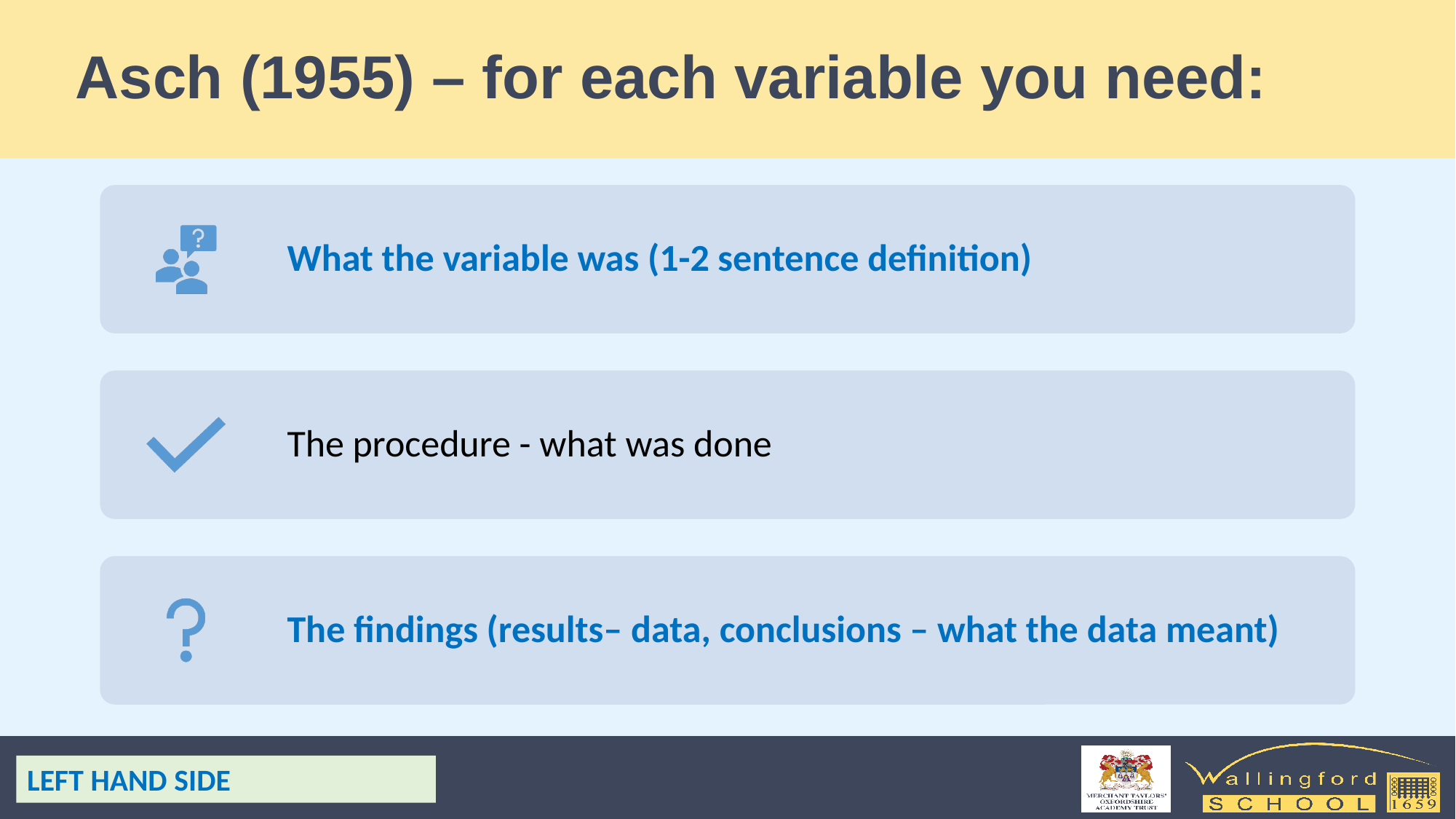

# Asch (1955) – for each variable you need:
What the variable was (1-2 sentence definition)
The procedure - what was done
The findings (results– data, conclusions – what the data meant)
LEFT HAND SIDE